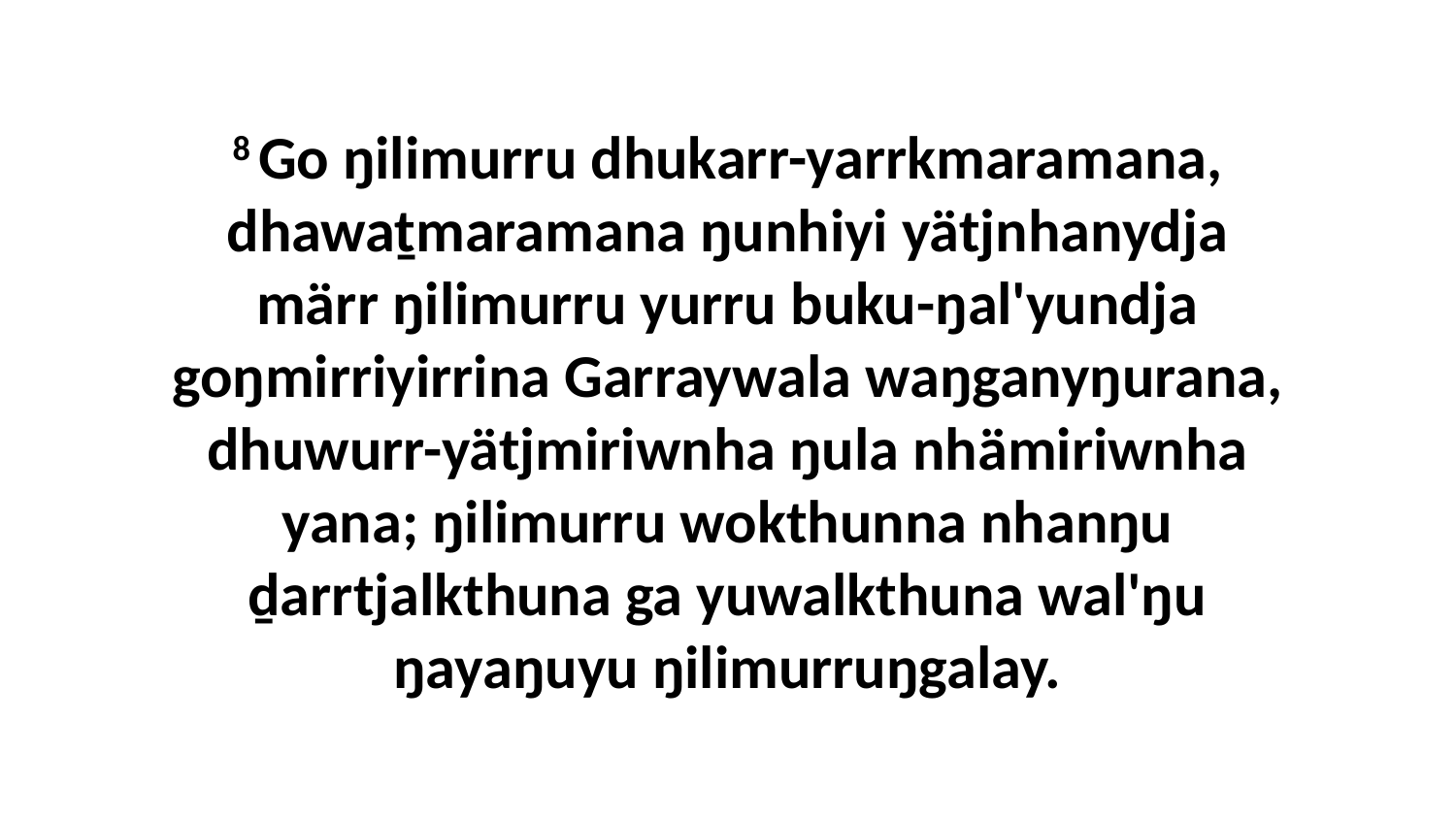

8 Go ŋilimurru dhukarr-yarrkmaramana, dhawaṯmaramana ŋunhiyi yätjnhanydja märr ŋilimurru yurru buku-ŋal'yundja goŋmirriyirrina Garraywala waŋganyŋurana, dhuwurr-yätjmiriwnha ŋula nhämiriwnha yana; ŋilimurru wokthunna nhanŋu ḏarrtjalkthuna ga yuwalkthuna wal'ŋu ŋayaŋuyu ŋilimurruŋgalay.